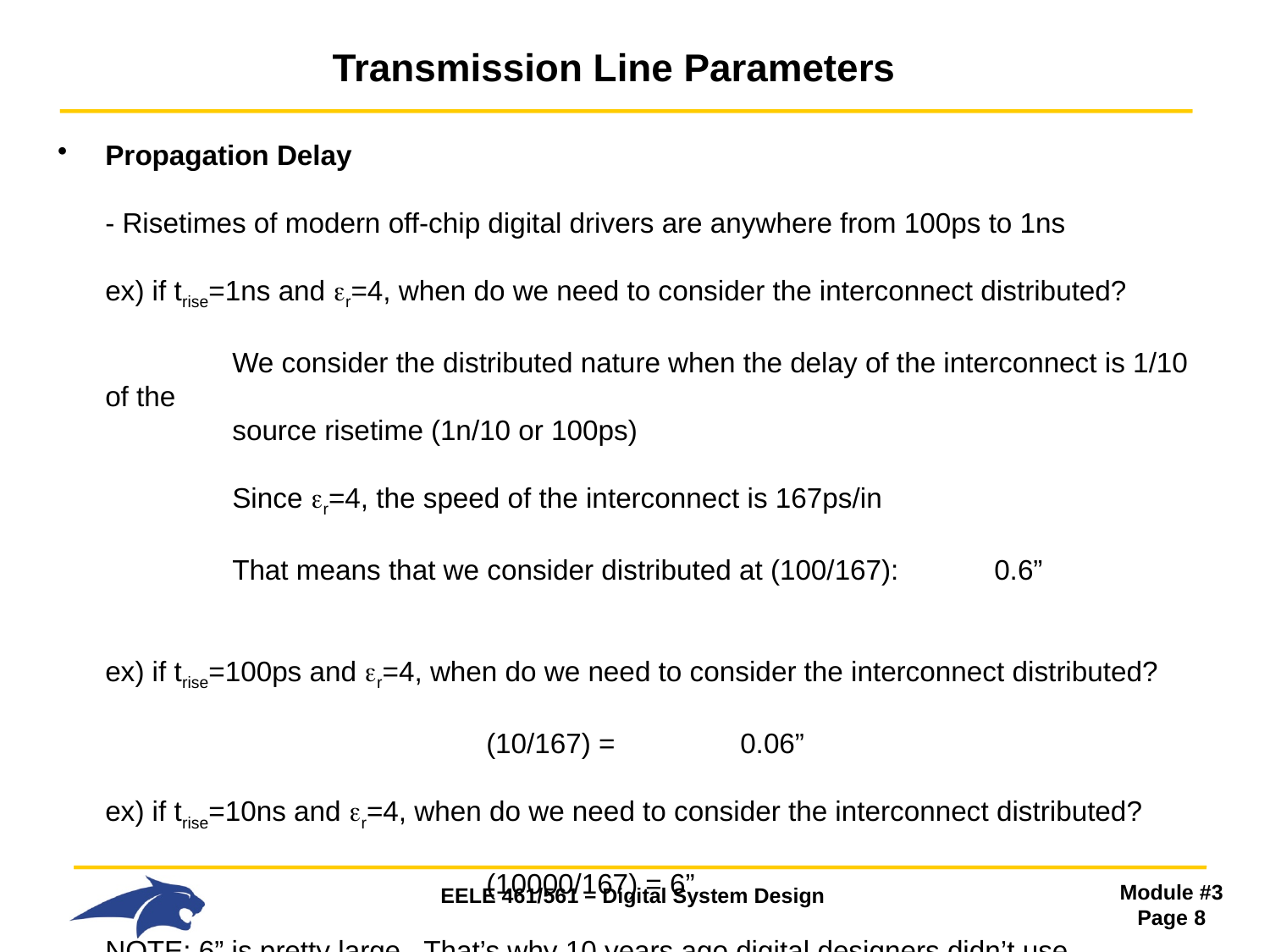

# Transmission Line Parameters
Propagation Delay
- Risetimes of modern off-chip digital drivers are anywhere from 100ps to 1ns
ex) if trise=1ns and εr=4, when do we need to consider the interconnect distributed?
 	We consider the distributed nature when the delay of the interconnect is 1/10 of the
 	source risetime (1n/10 or 100ps)
 	Since εr=4, the speed of the interconnect is 167ps/in
 	That means that we consider distributed at (100/167):	0.6”
ex) if trise=100ps and εr=4, when do we need to consider the interconnect distributed?
 			(10/167) = 	0.06”
ex) if trise=10ns and εr=4, when do we need to consider the interconnect distributed?
 			(10000/167) = 6”
NOTE: 6” is pretty large.  That’s why 10 years ago digital designers didn’t use transmission lines.